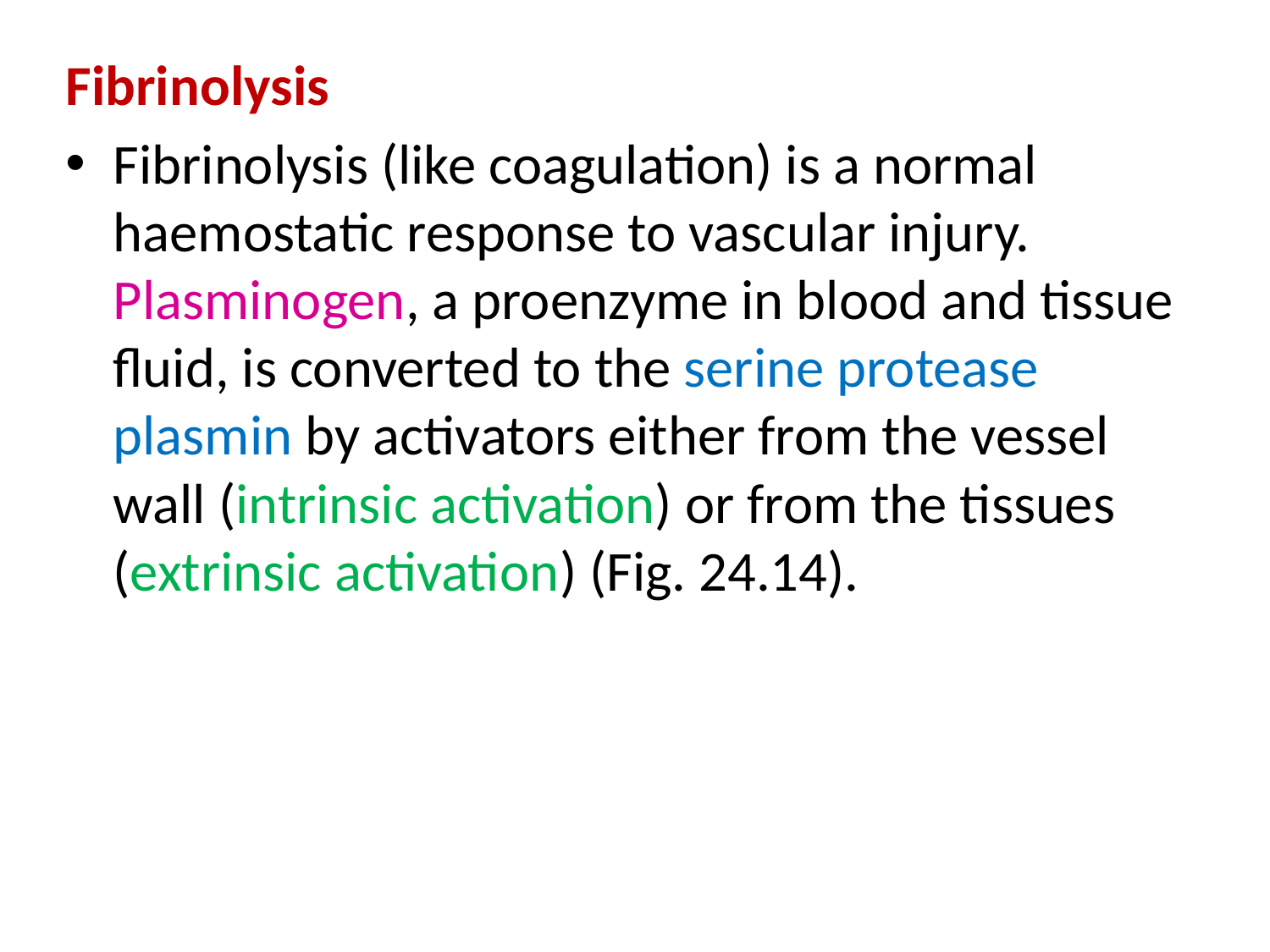

Fibrinolysis
Fibrinolysis (like coagulation) is a normal haemostatic response to vascular injury. Plasminogen, a proenzyme in blood and tissue fluid, is converted to the serine protease plasmin by activators either from the vessel wall (intrinsic activation) or from the tissues (extrinsic activation) (Fig. 24.14).